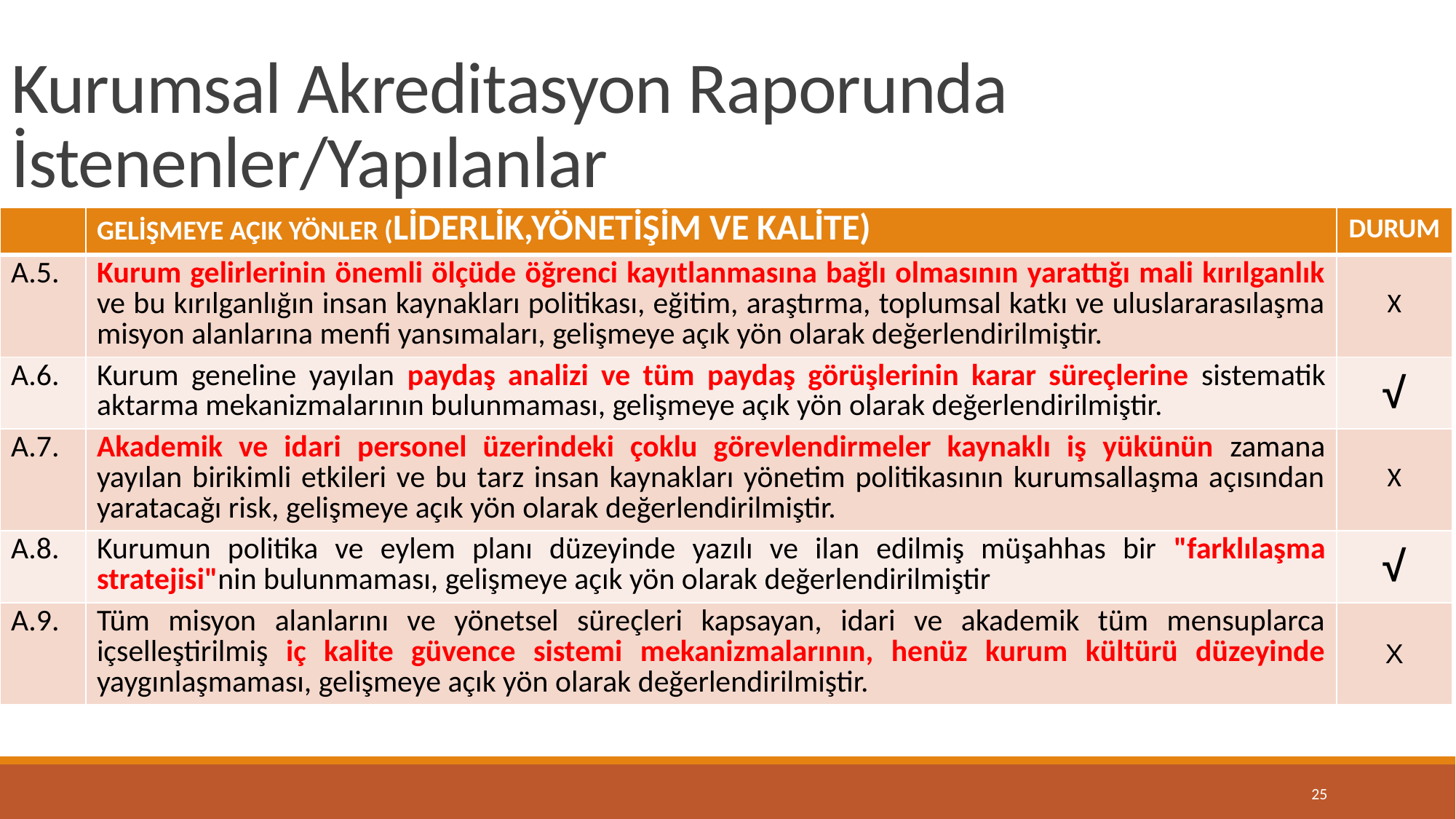

# Kurumsal Akreditasyon Raporunda İstenenler/Yapılanlar
|  | GELİŞMEYE AÇIK YÖNLER (LİDERLİK,YÖNETİŞİM VE KALİTE) | DURUM |
| --- | --- | --- |
| A.5. | Kurum gelirlerinin önemli ölçüde öğrenci kayıtlanmasına bağlı olmasının yarattığı mali kırılganlık ve bu kırılganlığın insan kaynakları politikası, eğitim, araştırma, toplumsal katkı ve uluslararasılaşma misyon alanlarına menfi yansımaları, gelişmeye açık yön olarak değerlendirilmiştir. | X |
| A.6. | Kurum geneline yayılan paydaş analizi ve tüm paydaş görüşlerinin karar süreçlerine sistematik aktarma mekanizmalarının bulunmaması, gelişmeye açık yön olarak değerlendirilmiştir. | √ |
| A.7. | Akademik ve idari personel üzerindeki çoklu görevlendirmeler kaynaklı iş yükünün zamana yayılan birikimli etkileri ve bu tarz insan kaynakları yönetim politikasının kurumsallaşma açısından yaratacağı risk, gelişmeye açık yön olarak değerlendirilmiştir. | X |
| A.8. | Kurumun politika ve eylem planı düzeyinde yazılı ve ilan edilmiş müşahhas bir "farklılaşma stratejisi"nin bulunmaması, gelişmeye açık yön olarak değerlendirilmiştir | √ |
| A.9. | Tüm misyon alanlarını ve yönetsel süreçleri kapsayan, idari ve akademik tüm mensuplarca içselleştirilmiş iç kalite güvence sistemi mekanizmalarının, henüz kurum kültürü düzeyinde yaygınlaşmaması, gelişmeye açık yön olarak değerlendirilmiştir. | X |
25